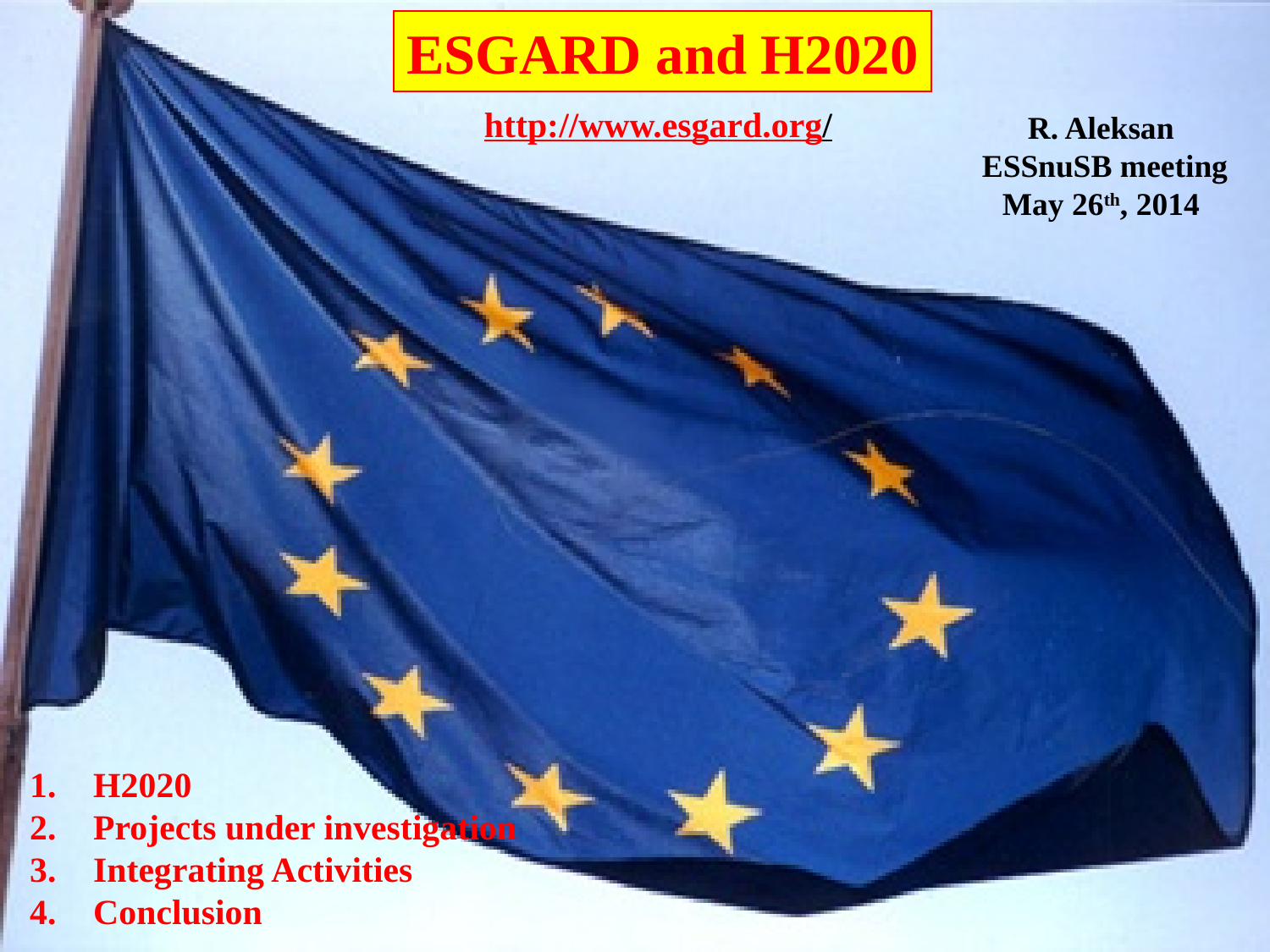

ESGARD and H2020
http://www.esgard.org/
R. Aleksan
 ESSnuSB meeting
May 26th, 2014
H2020
Projects under investigation
Integrating Activities
Conclusion